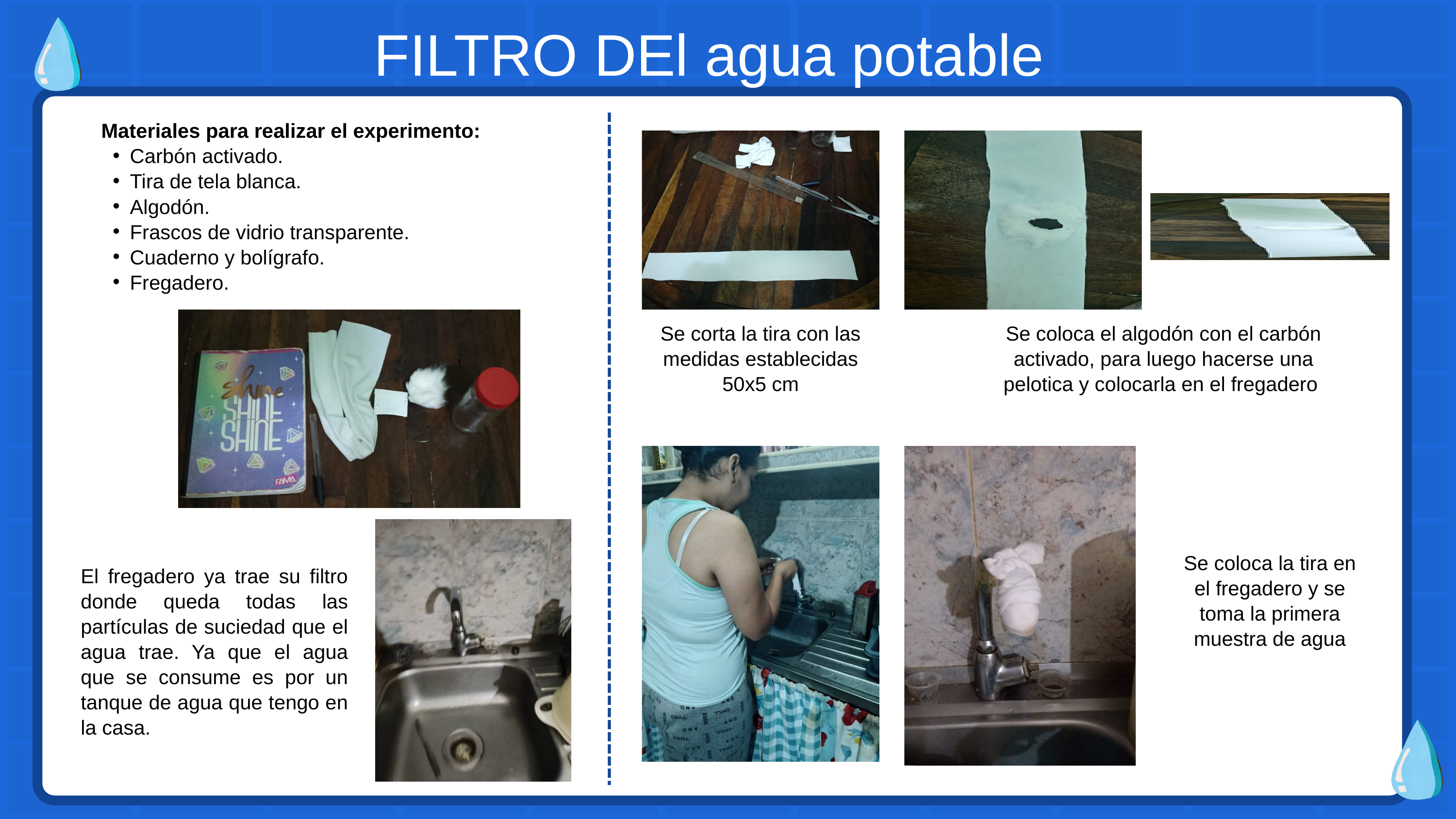

FILTRO DEl agua potable

Materiales para realizar el experimento:
Carbón activado.
Tira de tela blanca.
Algodón.
Frascos de vidrio transparente.
Cuaderno y bolígrafo.
Fregadero.

Se corta la tira con las medidas establecidas 50x5 cm
Se coloca el algodón con el carbón activado, para luego hacerse una pelotica y colocarla en el fregadero

Se coloca la tira en el fregadero y se toma la primera muestra de agua
El fregadero ya trae su filtro donde queda todas las partículas de suciedad que el agua trae. Ya que el agua que se consume es por un tanque de agua que tengo en la casa.